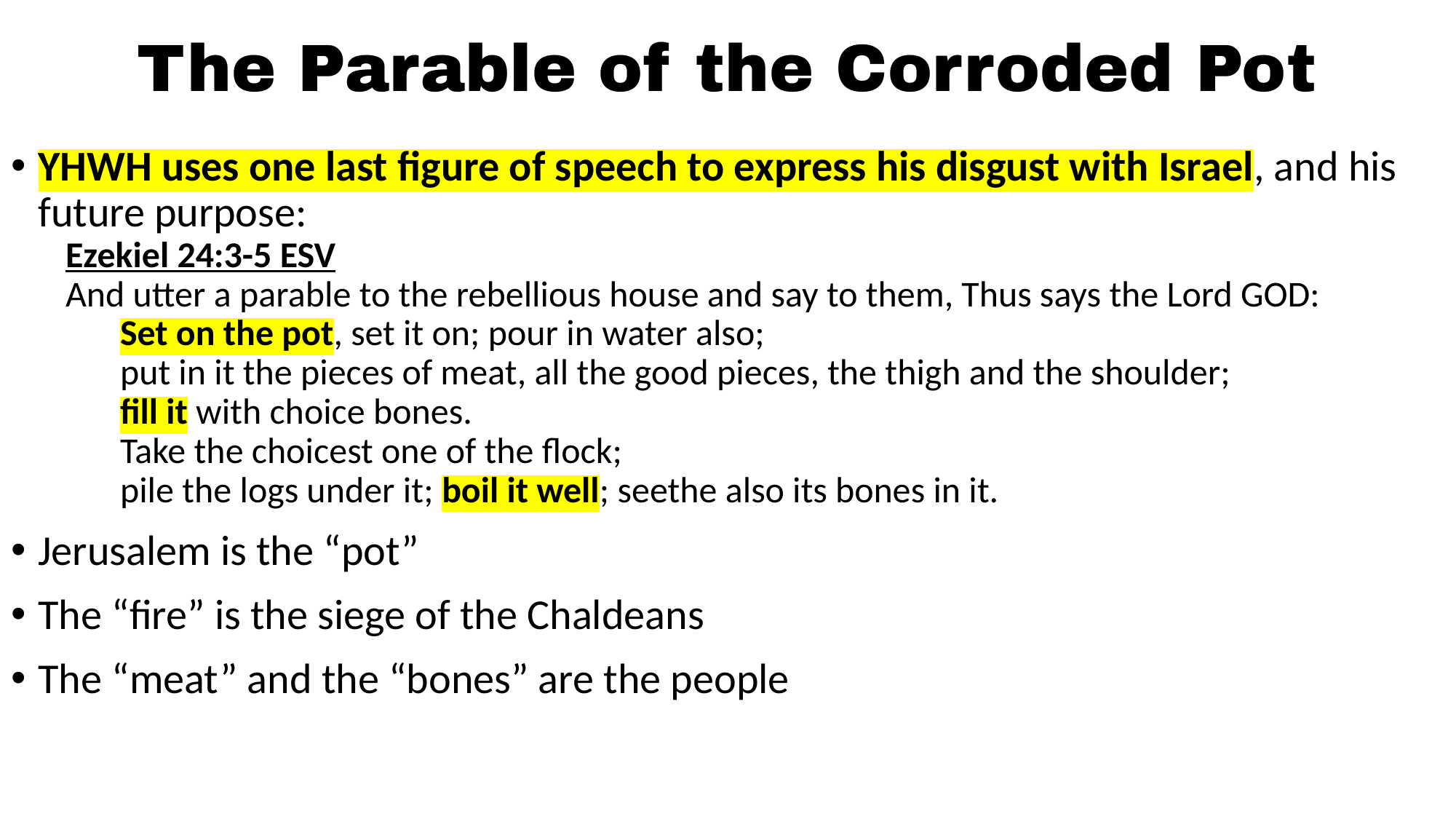

# The Parable of the Corroded Pot
YHWH uses one last figure of speech to express his disgust with Israel, and his future purpose:
Ezekiel 24:3-5 ESV
And utter a parable to the rebellious house and say to them, Thus says the Lord GOD:
Set on the pot, set it on; pour in water also;
put in it the pieces of meat, all the good pieces, the thigh and the shoulder;
fill it with choice bones.
Take the choicest one of the flock;
pile the logs under it; boil it well; seethe also its bones in it.
Jerusalem is the “pot”
The “fire” is the siege of the Chaldeans
The “meat” and the “bones” are the people